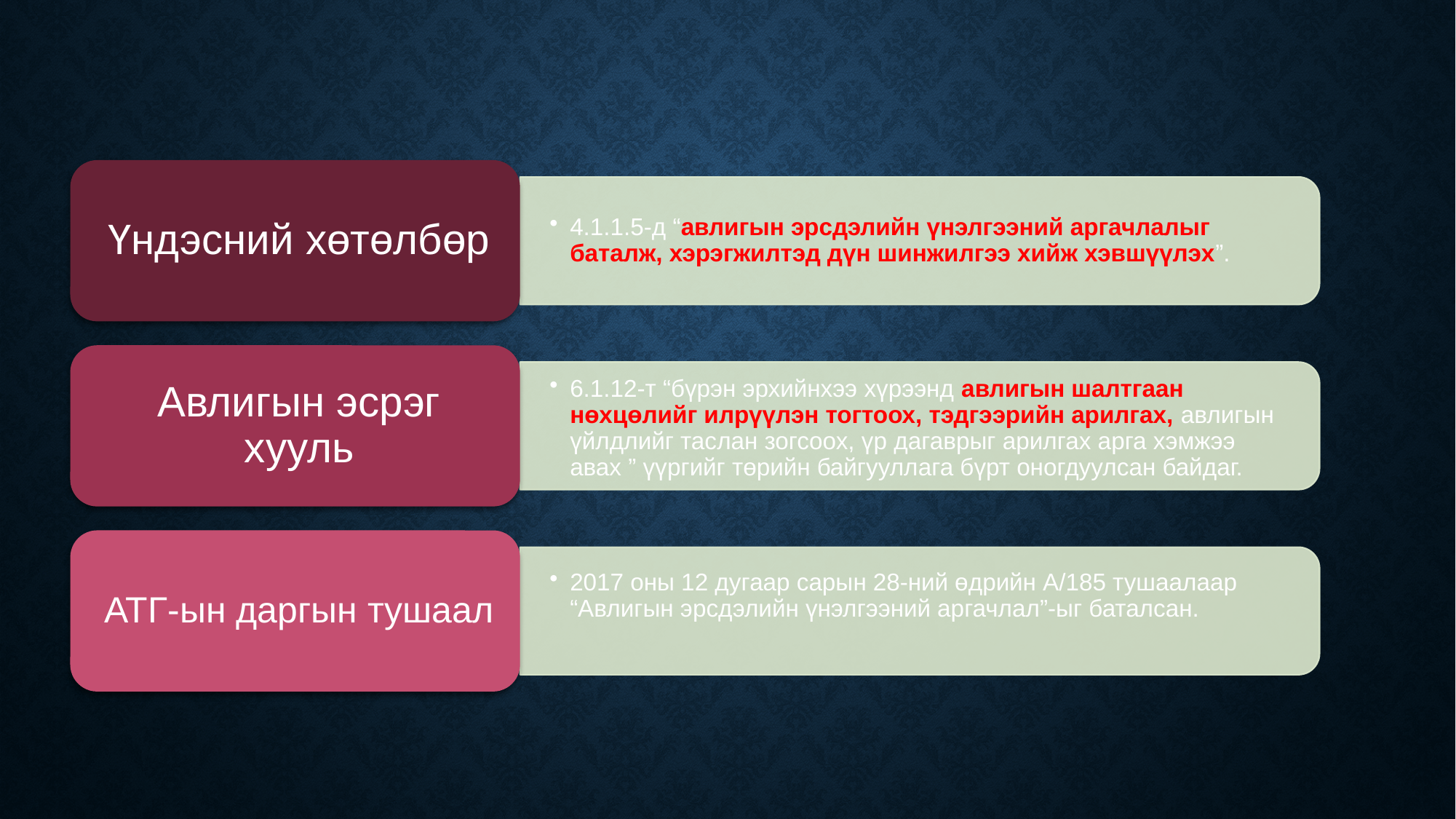

4.1.1.5-д “авлигын эрсдэлийн үнэлгээний аргачлалыг баталж, хэрэгжилтэд дүн шинжилгээ хийж хэвшүүлэх”.
Үндэсний хөтөлбөр

6.1.12-т “бүрэн эрхийнхээ хүрээнд авлигын шалтгаан нөхцөлийг илрүүлэн тогтоох, тэдгээрийн арилгах, авлигын үйлдлийг таслан зогсоох, үр дагаврыг арилгах арга хэмжээ авах ” үүргийг төрийн байгууллага бүрт оногдуулсан байдаг.

Авлигын эсрэг хууль
2017 оны 12 дугаар сарын 28-ний өдрийн А/185 тушаалаар “Авлигын эрсдэлийн үнэлгээний аргачлал”-ыг баталсан.

АТГ-ын даргын тушаал